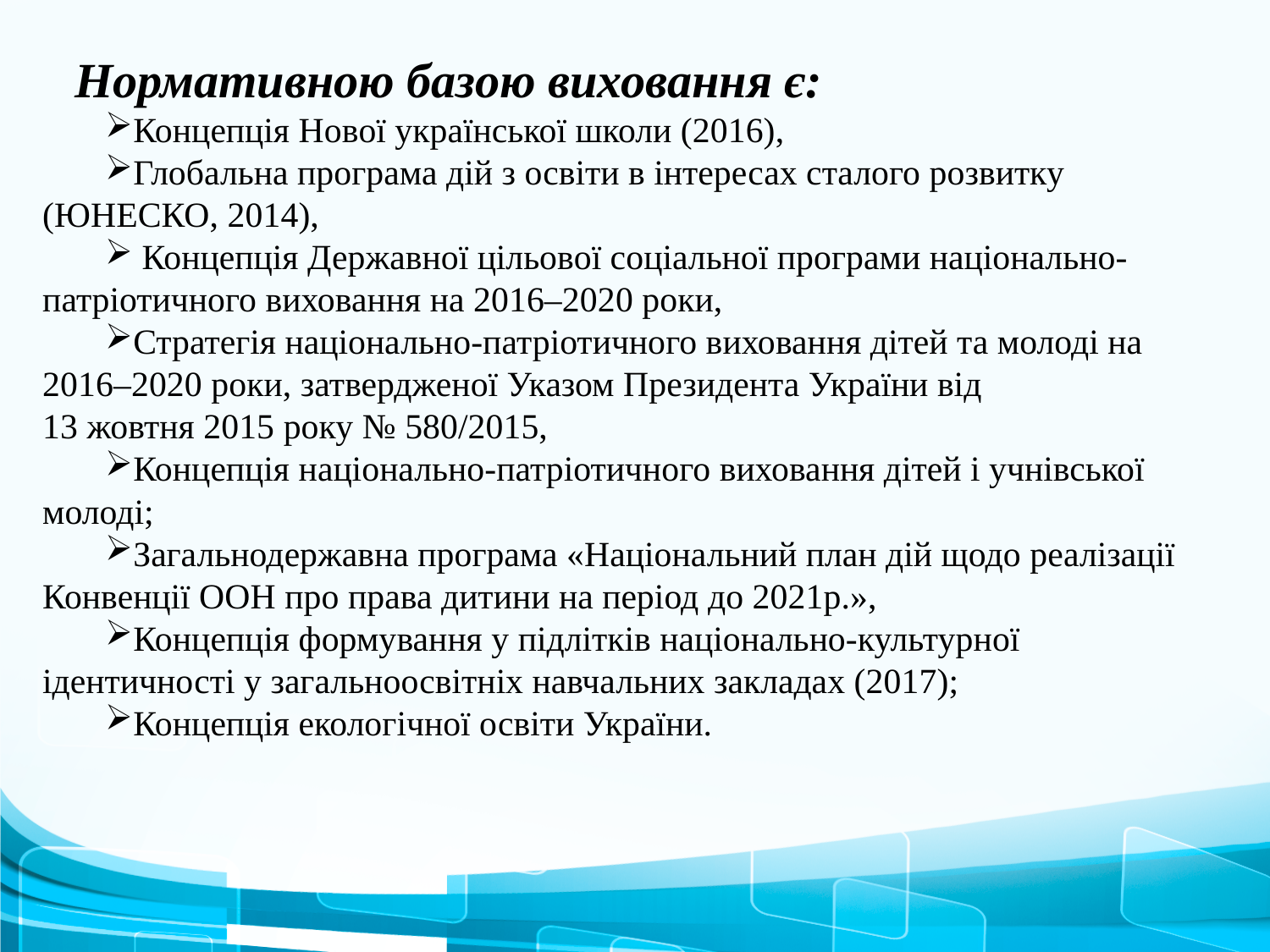

Нормативною базою виховання є:
Концепція Нової української школи (2016),
Глобальна програма дій з освіти в інтересах сталого розвитку (ЮНЕСКО, 2014),
 Концепція Державної цільової соціальної програми національно-патріотичного виховання на 2016–2020 роки,
Стратегія національно-патріотичного виховання дітей та молоді на 2016–2020 роки, затвердженої Указом Президента України від 13 жовтня 2015 року № 580/2015,
Концепція національно-патріотичного виховання дітей і учнівської молоді;
Загальнодержавна програма «Національний план дій щодо реалізації Конвенції ООН про права дитини на період до 2021р.»,
Концепція формування у підлітків національно-культурної ідентичності у загальноосвітніх навчальних закладах (2017);
Концепція екологічної освіти України.